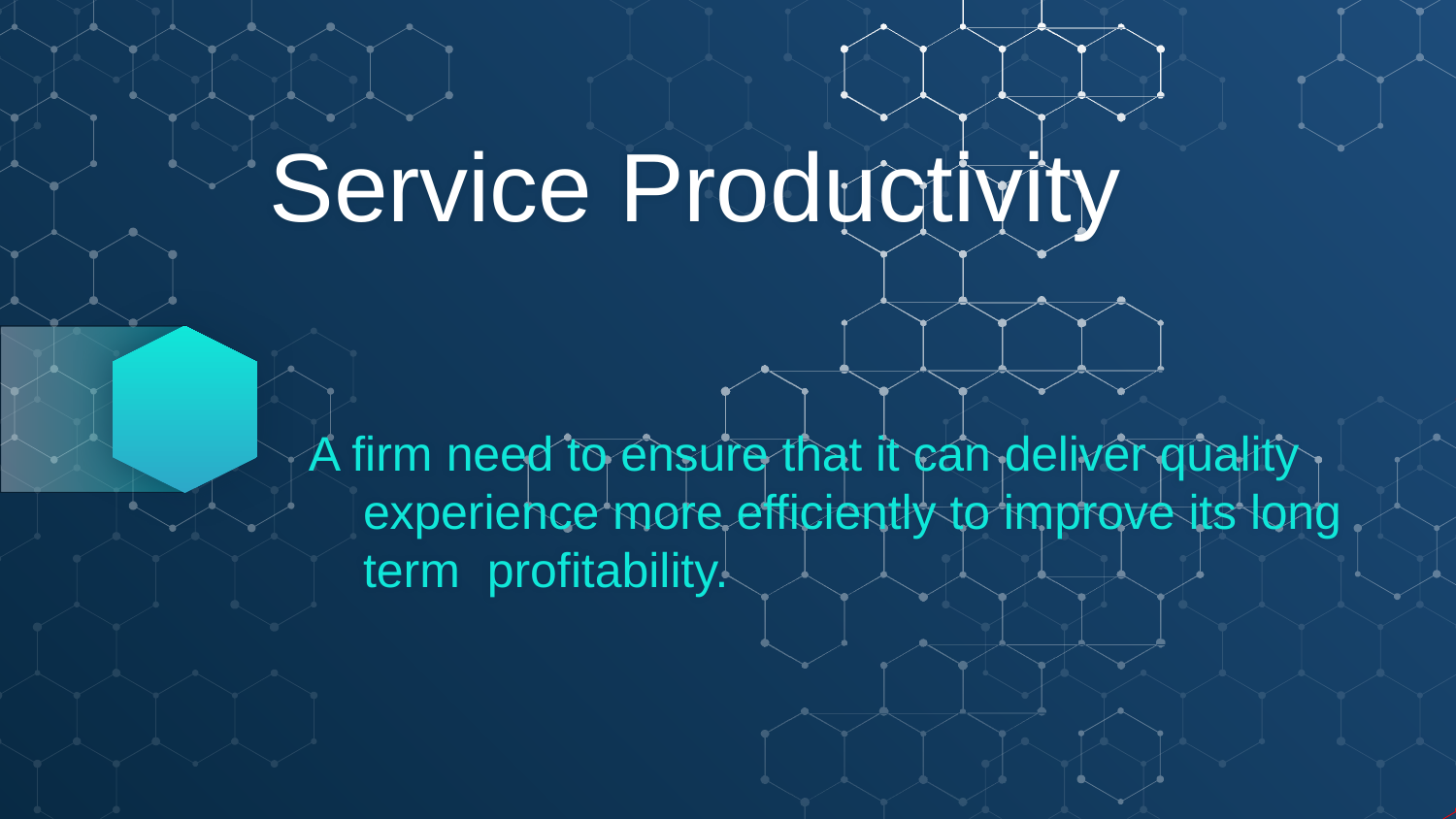

# Service Productivity
A firm need to ensure that it can deliver quality  experience more efficiently to improve its long term  profitability.